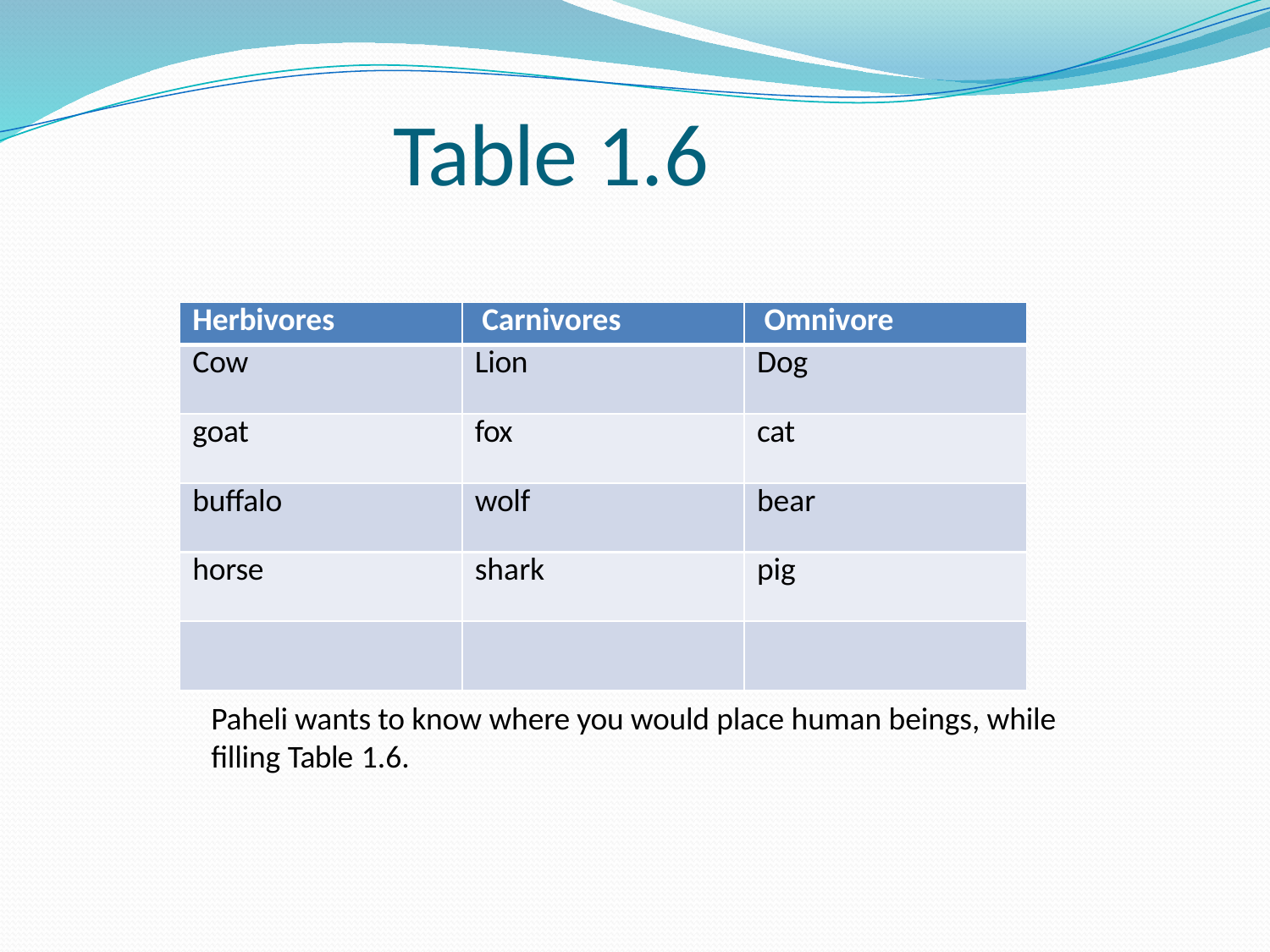

# Table 1.6
| Herbivores | Carnivores | Omnivore |
| --- | --- | --- |
| Cow | Lion | Dog |
| goat | fox | cat |
| buffalo | wolf | bear |
| horse | shark | pig |
|  |  |  |
Paheli wants to know where you would place human beings, while  filling Table 1.6.